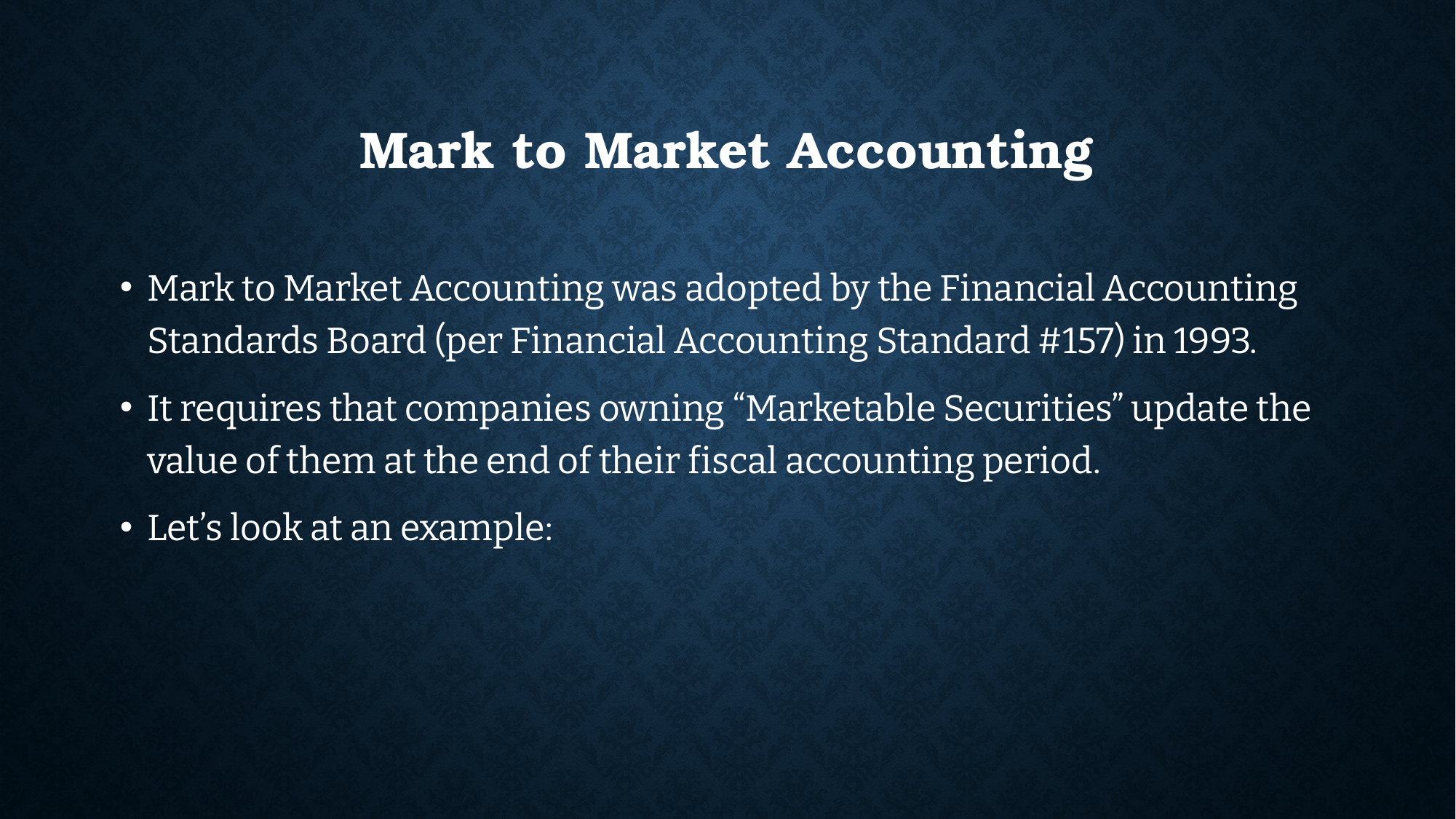

# Mark to Market Accounting
Mark to Market Accounting was adopted by the Financial Accounting Standards Board (per Financial Accounting Standard #157) in 1993.
It requires that companies owning “Marketable Securities” update the value of them at the end of their fiscal accounting period.
Let’s look at an example: